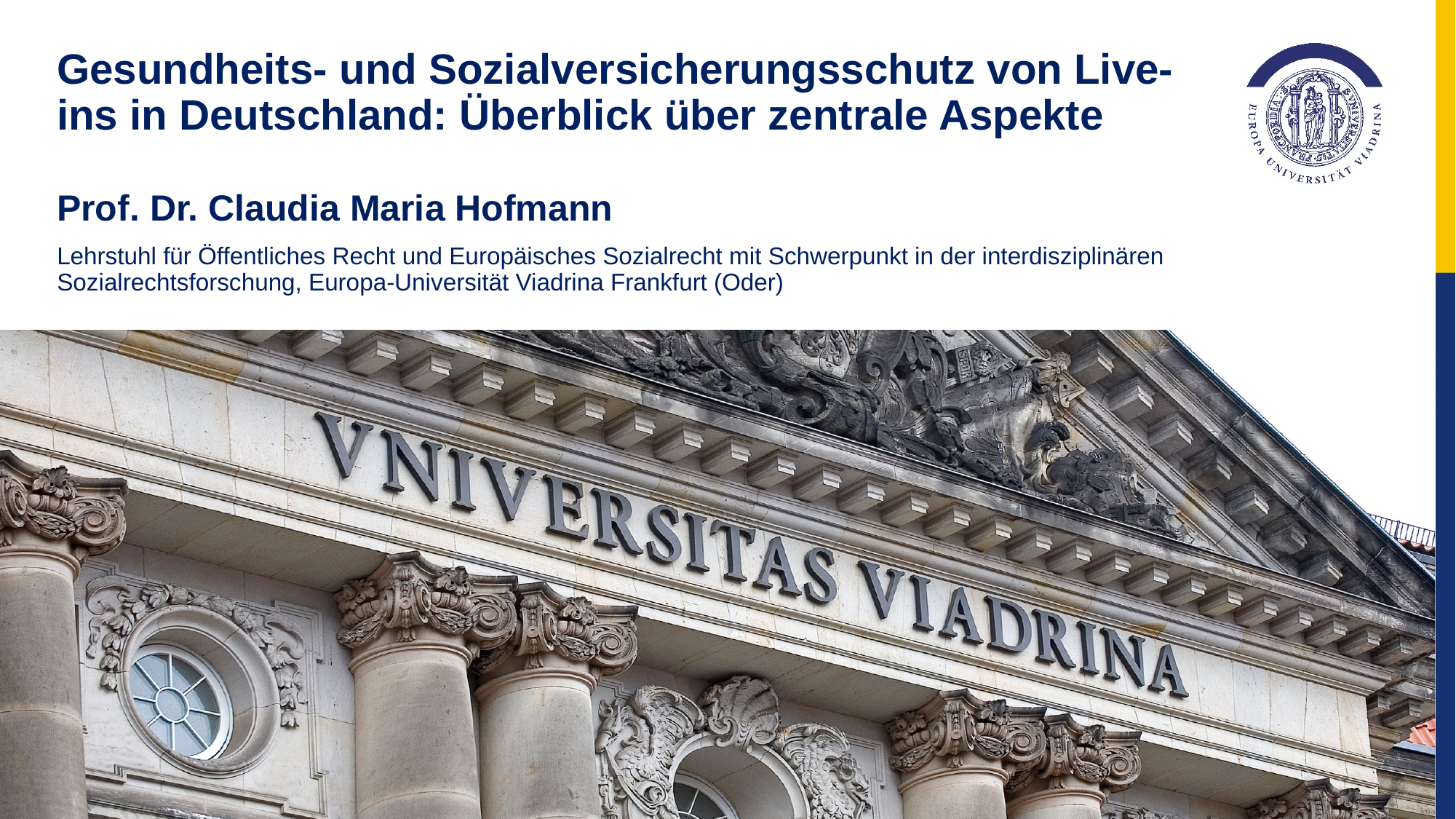

# Gesundheits- und Sozialversicherungsschutz von Live-ins in Deutschland: Überblick über zentrale Aspekte
Prof. Dr. Claudia Maria Hofmann
Lehrstuhl für Öffentliches Recht und Europäisches Sozialrecht mit Schwerpunkt in der interdisziplinären Sozialrechtsforschung, Europa-Universität Viadrina Frankfurt (Oder)